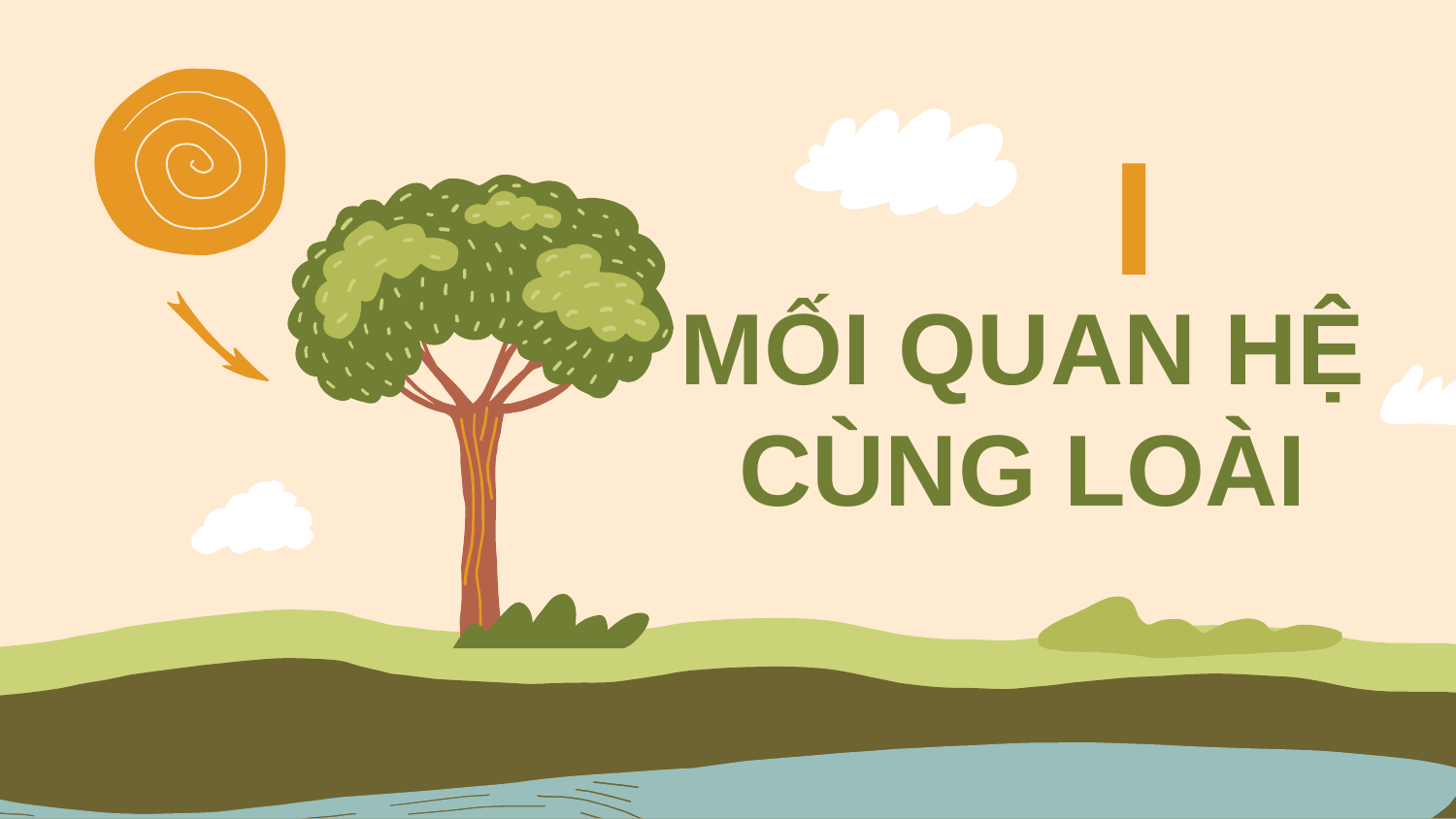

I

# MỐI QUAN HỆ CÙNG LOÀI